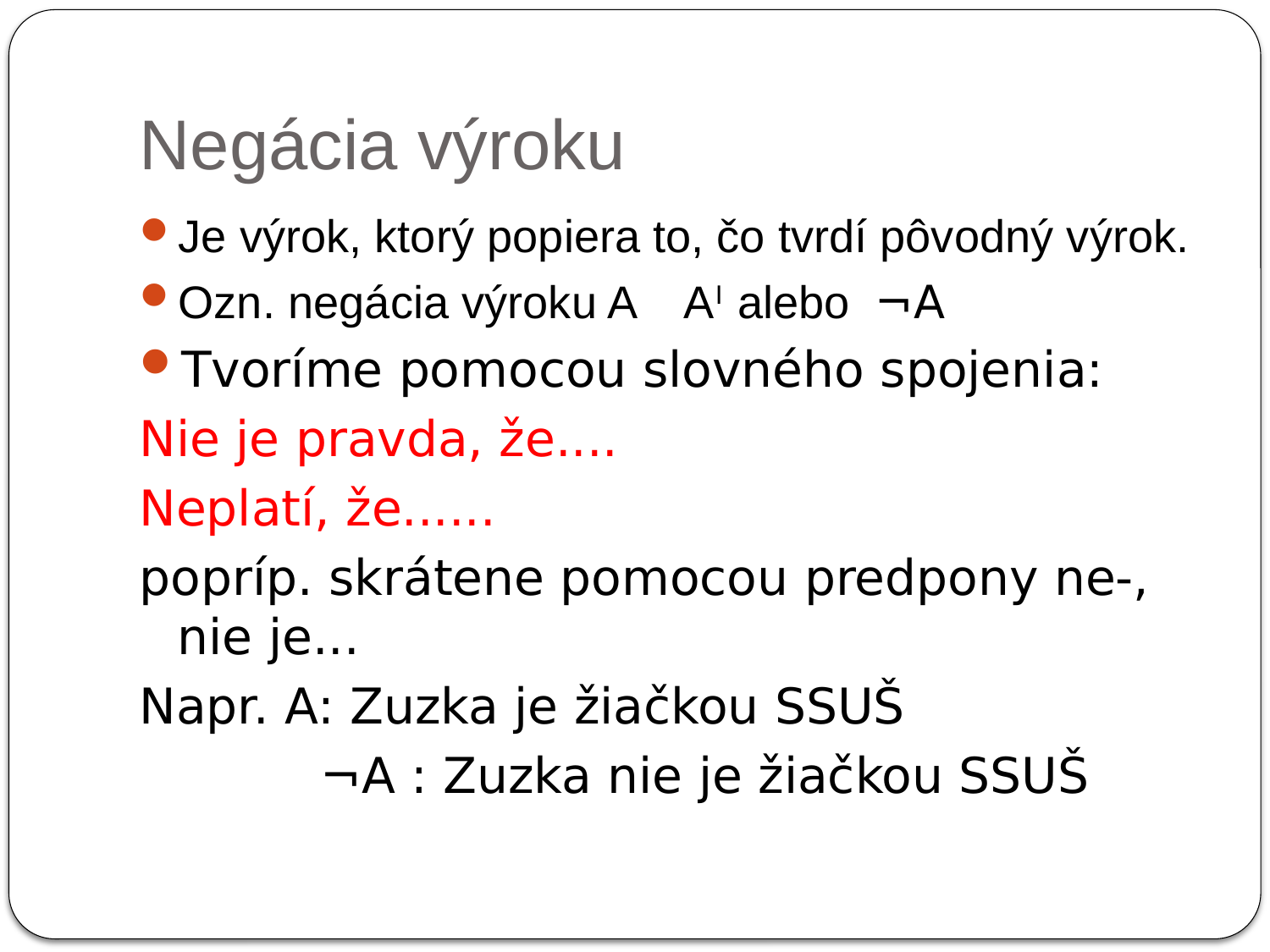

# Negácia výroku
Je výrok, ktorý popiera to, čo tvrdí pôvodný výrok.
Ozn. negácia výroku A    AI  alebo  ¬A
Tvoríme pomocou slovného spojenia:
Nie je pravda, že....
Neplatí, že......
popríp. skrátene pomocou predpony ne-, nie je...
Napr. A: Zuzka je žiačkou SSUŠ
		 ¬A : Zuzka nie je žiačkou SSUŠ